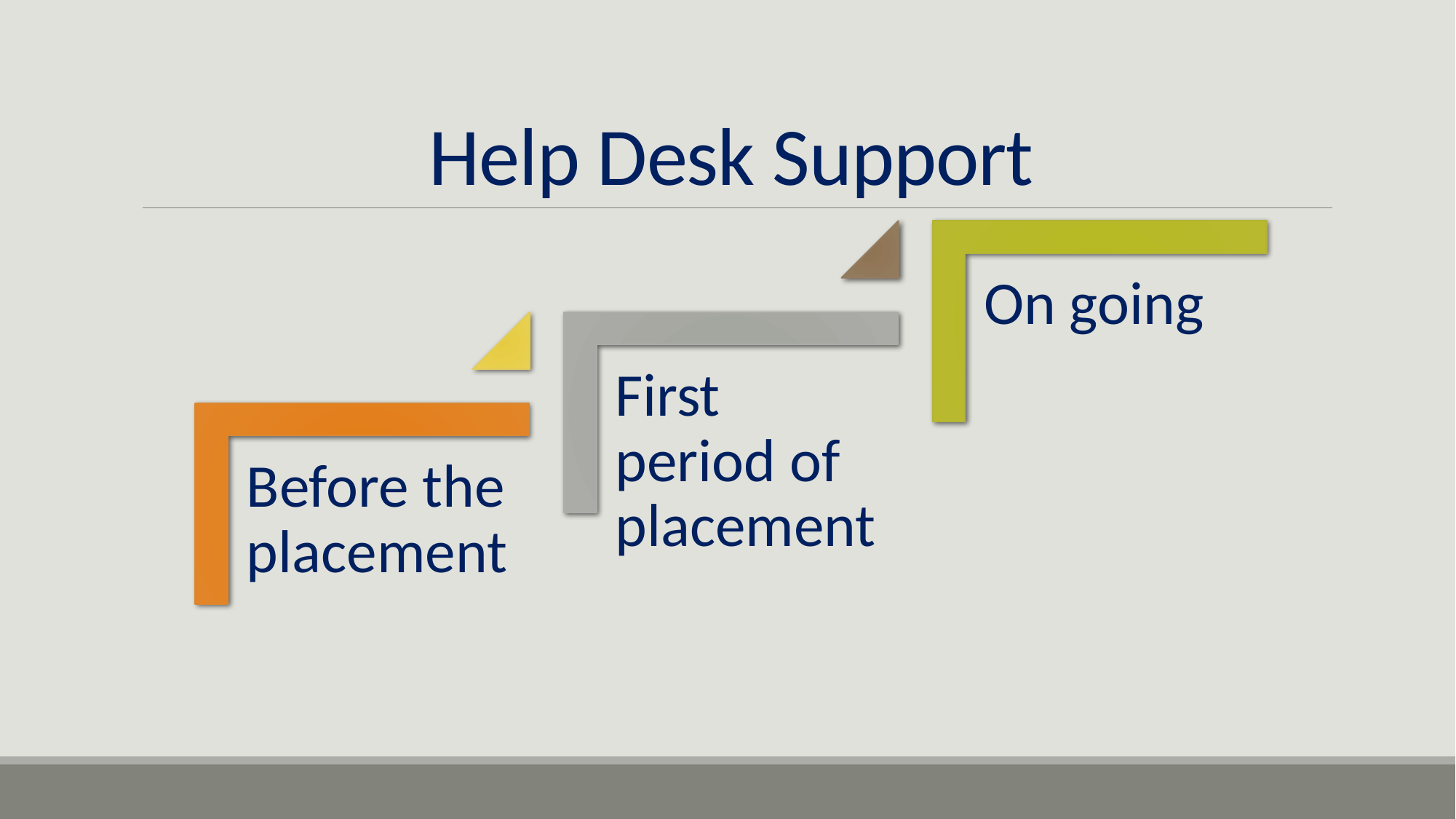

# Help Desk Support
Before the placement
First period of placement
On going